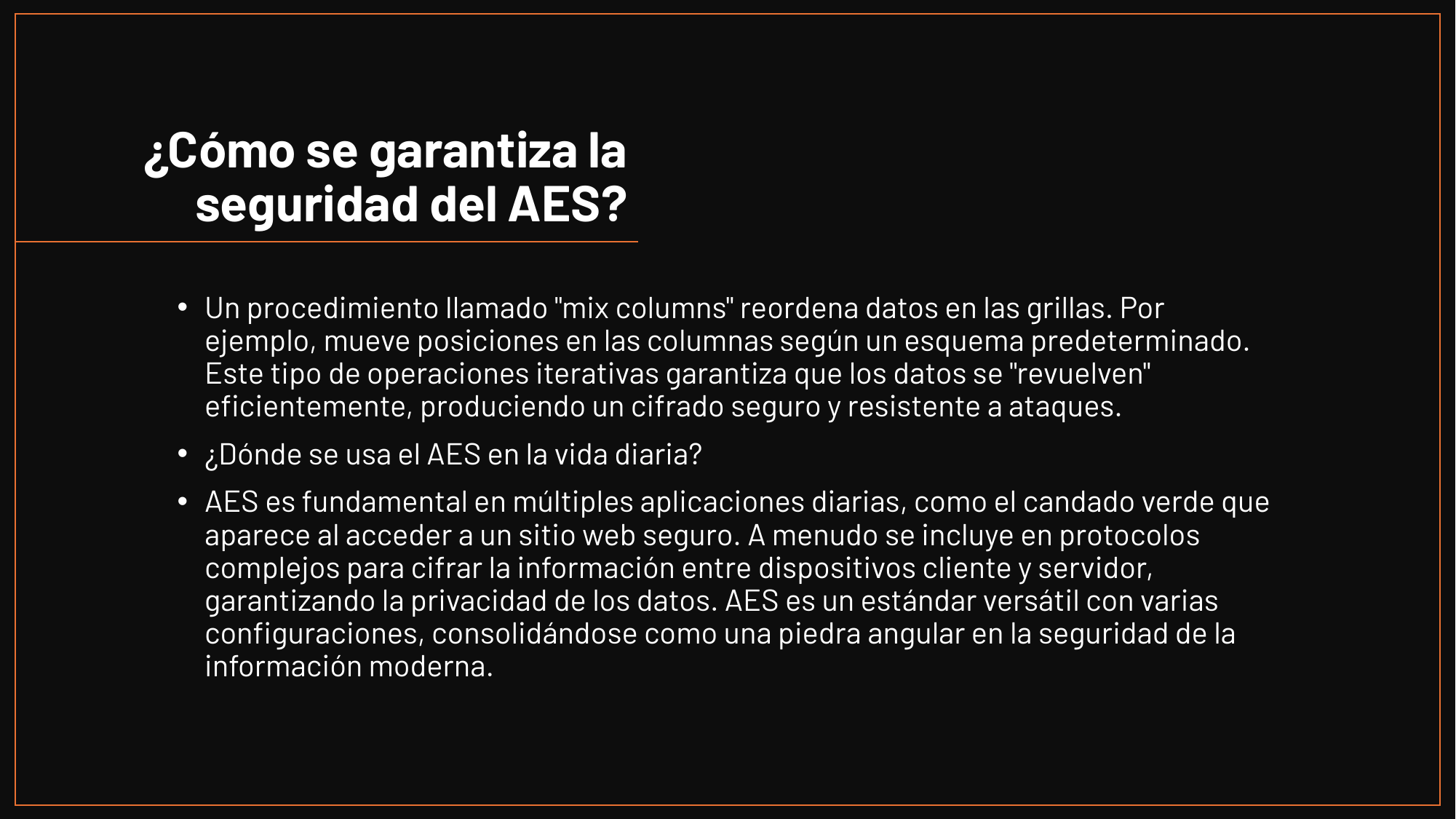

# ¿Cómo se garantiza la seguridad del AES?
Un procedimiento llamado "mix columns" reordena datos en las grillas. Por ejemplo, mueve posiciones en las columnas según un esquema predeterminado. Este tipo de operaciones iterativas garantiza que los datos se "revuelven" eficientemente, produciendo un cifrado seguro y resistente a ataques.
¿Dónde se usa el AES en la vida diaria?
AES es fundamental en múltiples aplicaciones diarias, como el candado verde que aparece al acceder a un sitio web seguro. A menudo se incluye en protocolos complejos para cifrar la información entre dispositivos cliente y servidor, garantizando la privacidad de los datos. AES es un estándar versátil con varias configuraciones, consolidándose como una piedra angular en la seguridad de la información moderna.